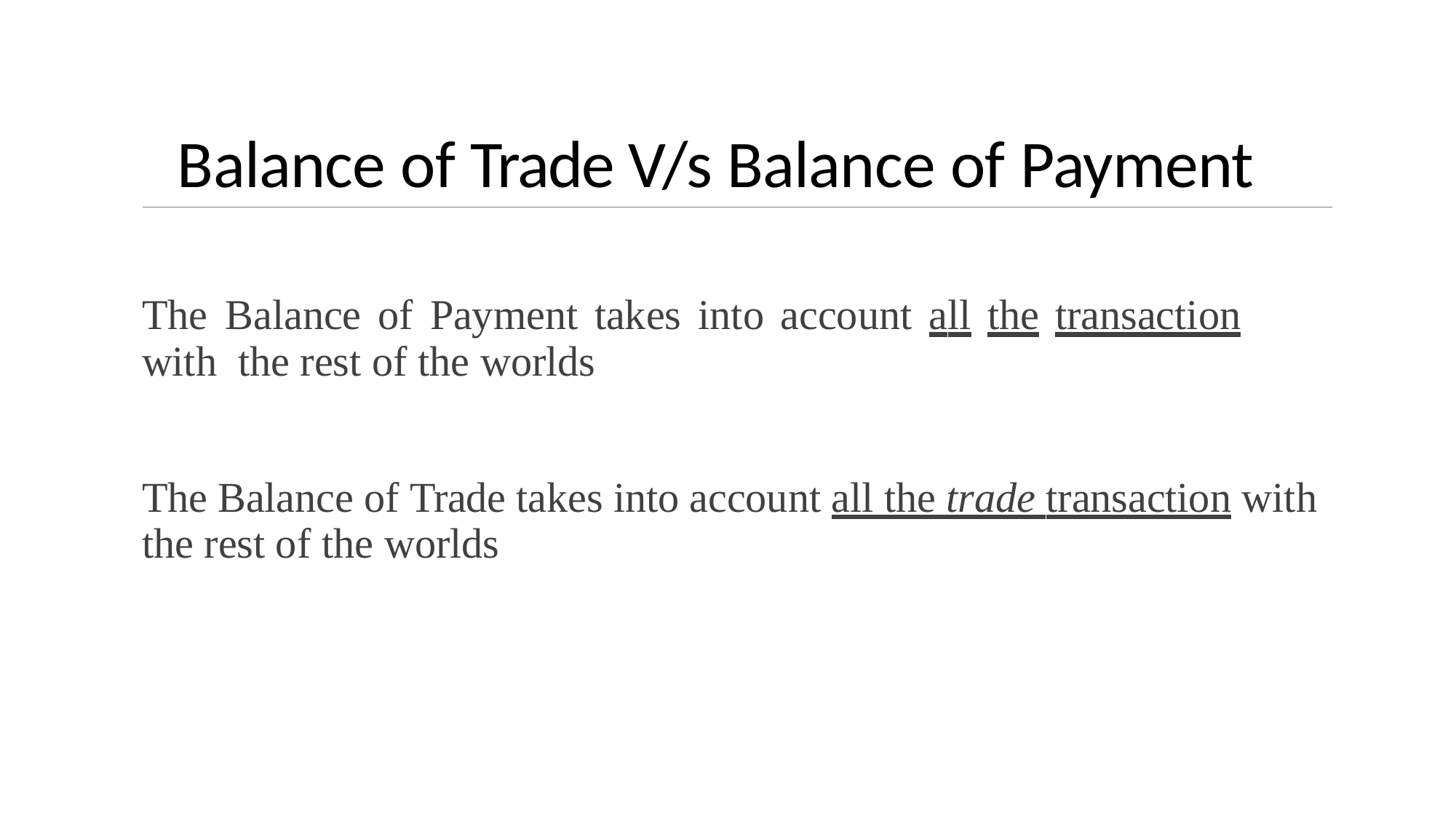

# Balance of Trade V/s Balance of Payment

The	Balance	of	Payment	takes	into	account	all	the	transaction	with  the rest of the worlds

The Balance of Trade takes into account all the trade transaction with  the rest of the worlds